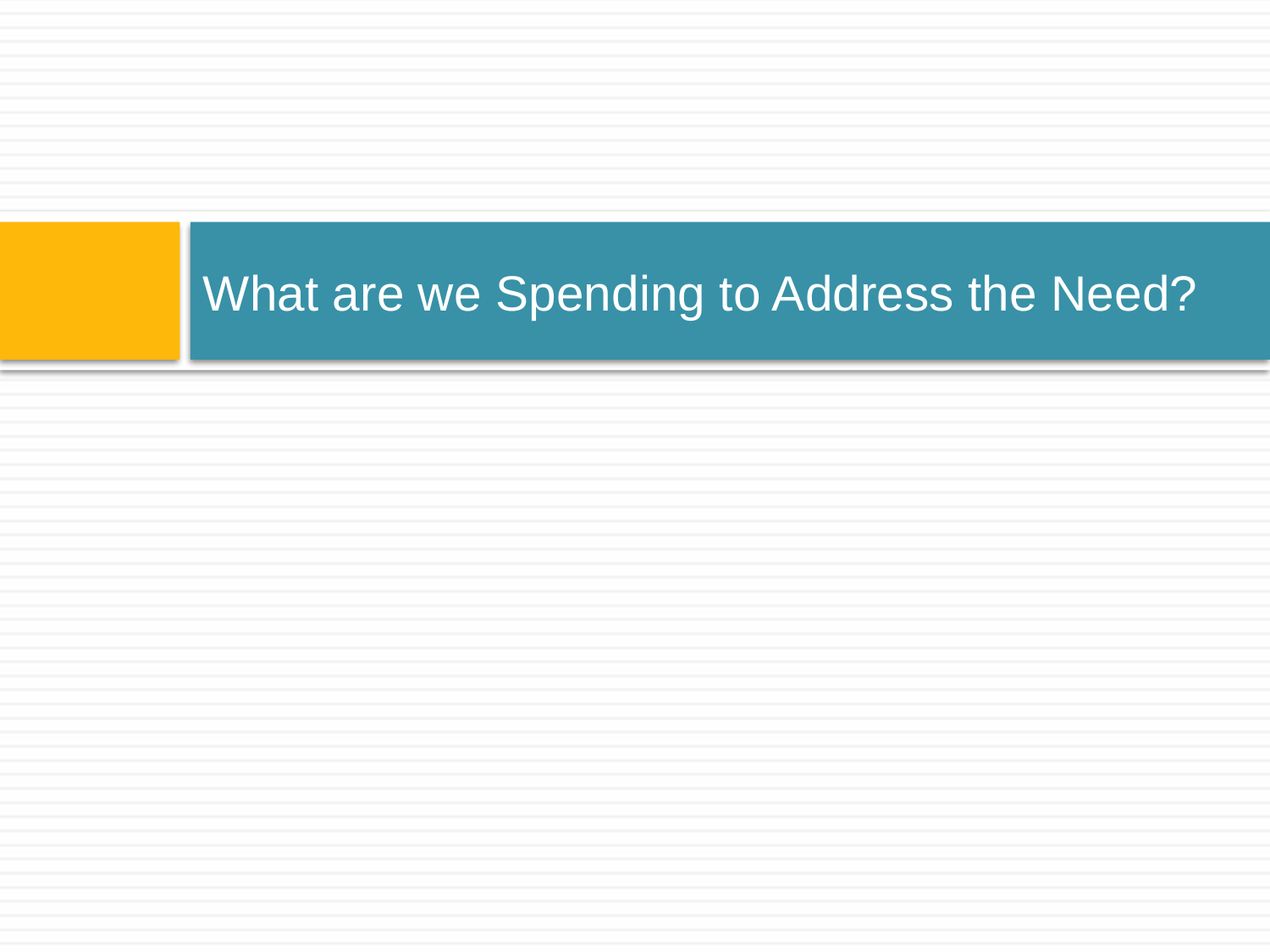

# What are we Spending to Address the Need?